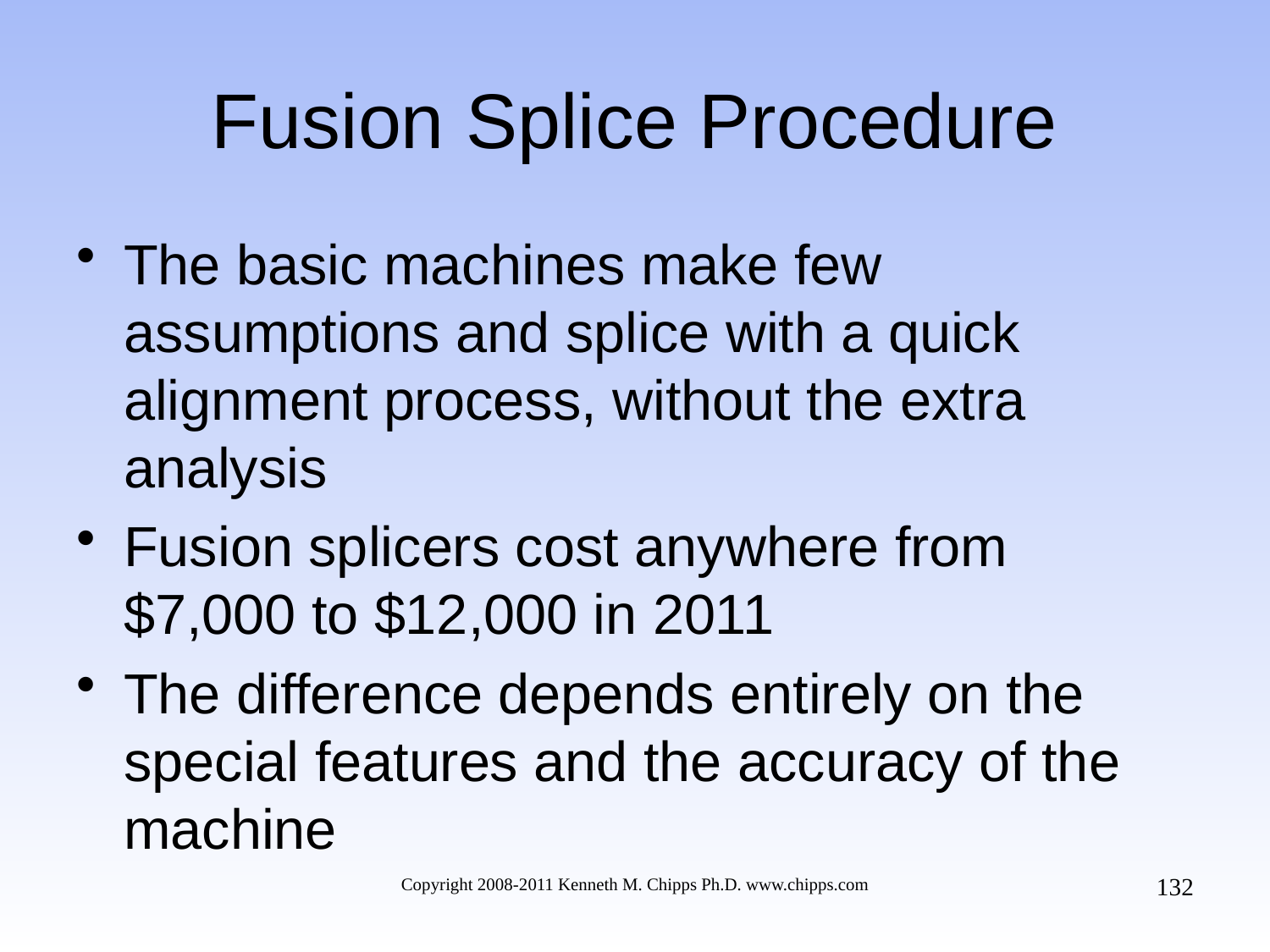

# Fusion Splice Procedure
The basic machines make few assumptions and splice with a quick alignment process, without the extra analysis
Fusion splicers cost anywhere from $7,000 to $12,000 in 2011
The difference depends entirely on the special features and the accuracy of the machine
132
Copyright 2008-2011 Kenneth M. Chipps Ph.D. www.chipps.com